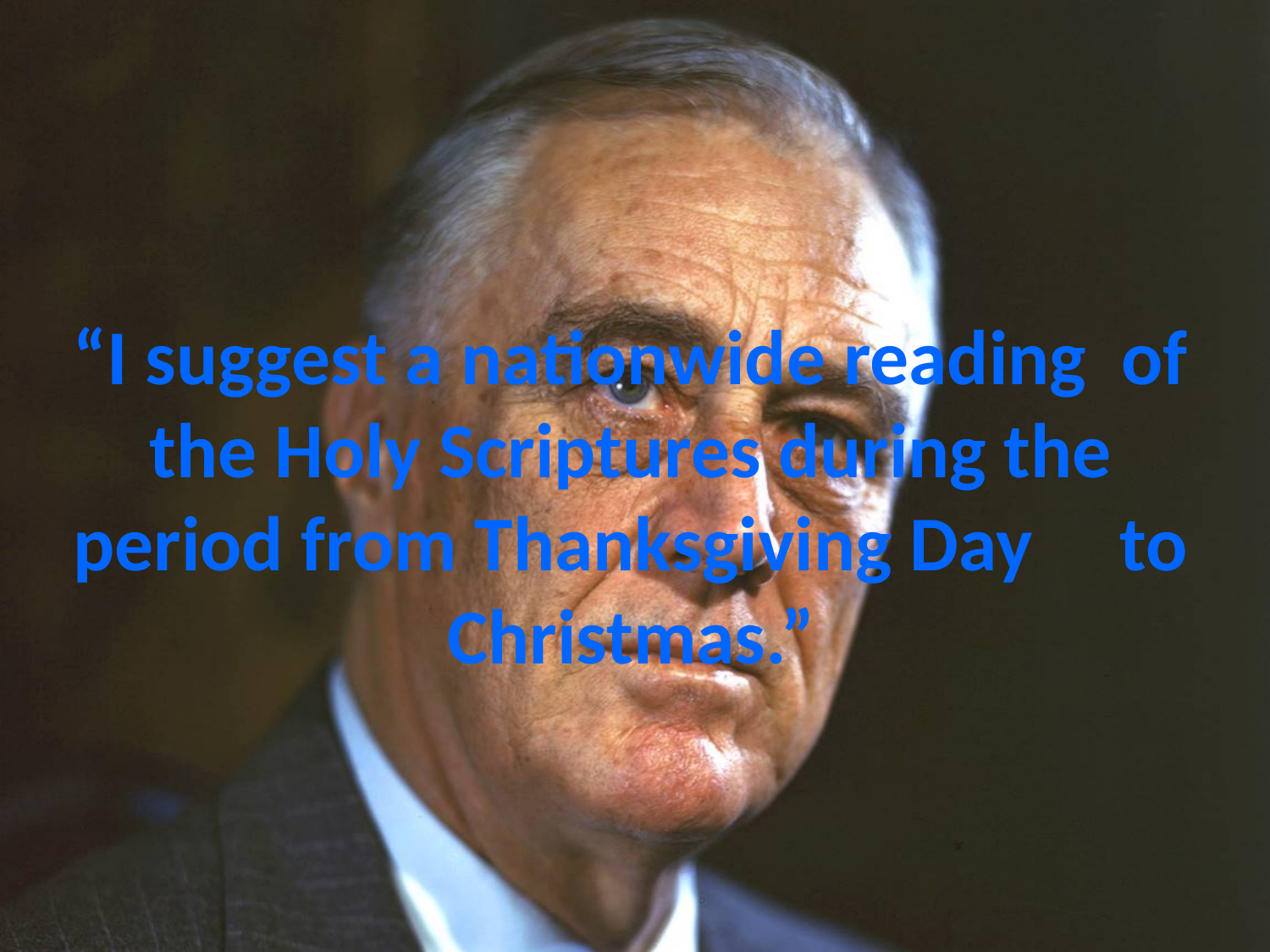

# “I suggest a nationwide reading  of the Holy Scriptures during the period from Thanksgiving Day     to Christmas.”